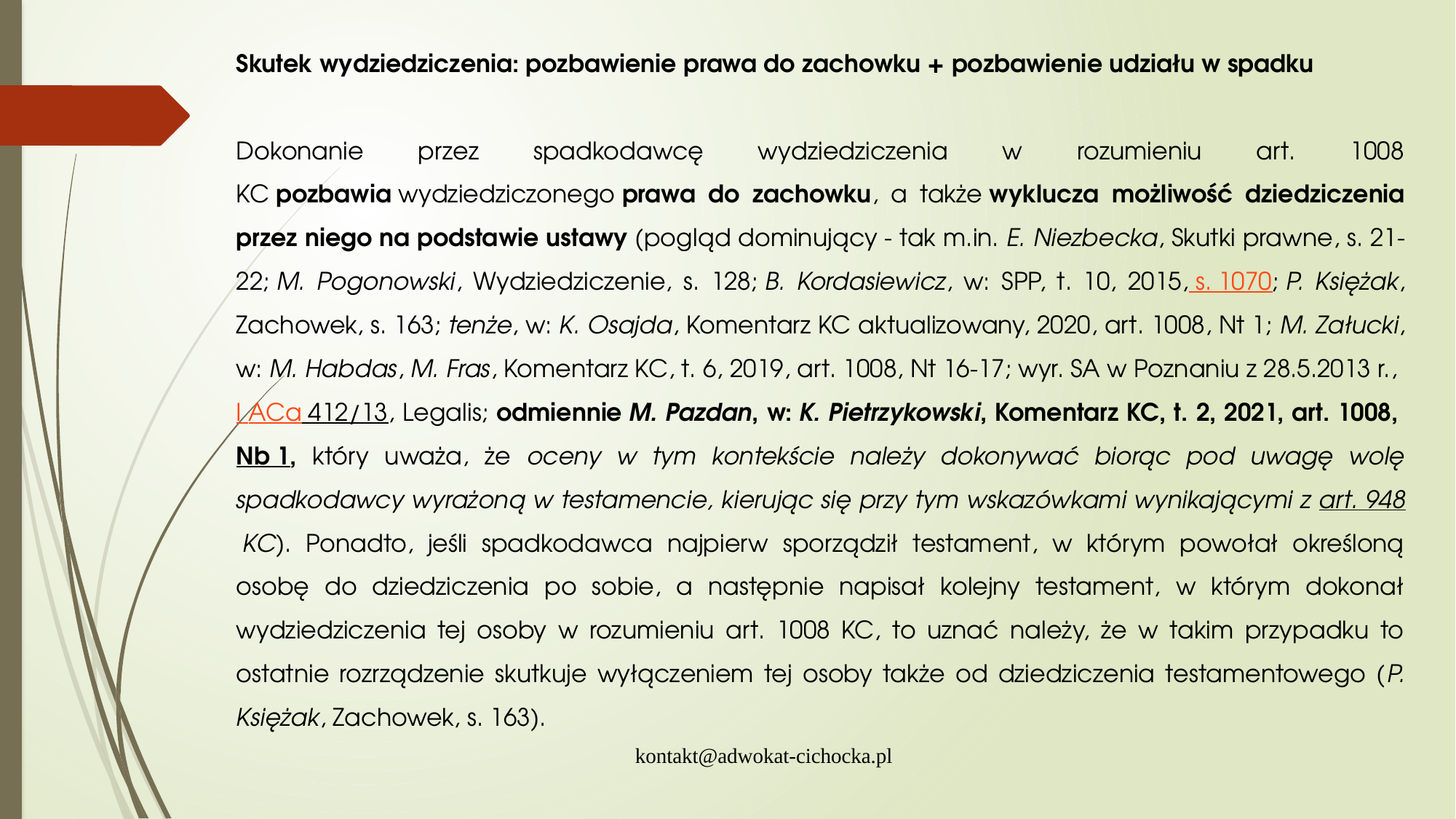

Skutek wydziedziczenia: pozbawienie prawa do zachowku + pozbawienie udziału w spadku

Dokonanie przez spadkodawcę wydziedziczenia w rozumieniu art. 1008 KC pozbawia wydziedziczonego prawa do zachowku, a także wyklucza możliwość dziedziczenia przez niego na podstawie ustawy (pogląd dominujący - tak m.in. E. Niezbecka, Skutki prawne, s. 21-22; M. Pogonowski, Wydziedziczenie, s. 128; B. Kordasiewicz, w: SPP, t. 10, 2015, s. 1070; P. Księżak, Zachowek, s. 163; tenże, w: K. Osajda, Komentarz KC aktualizowany, 2020, art. 1008, Nt 1; M. Załucki, w: M. Habdas, M. Fras, Komentarz KC, t. 6, 2019, art. 1008, Nt 16-17; wyr. SA w Poznaniu z 28.5.2013 r., I ACa 412/13, Legalis; odmiennie M. Pazdan, w: K. Pietrzykowski, Komentarz KC, t. 2, 2021, art. 1008, Nb 1, który uważa, że oceny w tym kontekście należy dokonywać biorąc pod uwagę wolę spadkodawcy wyrażoną w testamencie, kierując się przy tym wskazówkami wynikającymi z art. 948 KC). Ponadto, jeśli spadkodawca najpierw sporządził testament, w którym powołał określoną osobę do dziedziczenia po sobie, a następnie napisał kolejny testament, w którym dokonał wydziedziczenia tej osoby w rozumieniu art. 1008 KC, to uznać należy, że w takim przypadku to ostatnie rozrządzenie skutkuje wyłączeniem tej osoby także od dziedziczenia testamentowego (P. Księżak, Zachowek, s. 163).

kontakt@adwokat-cichocka.pl